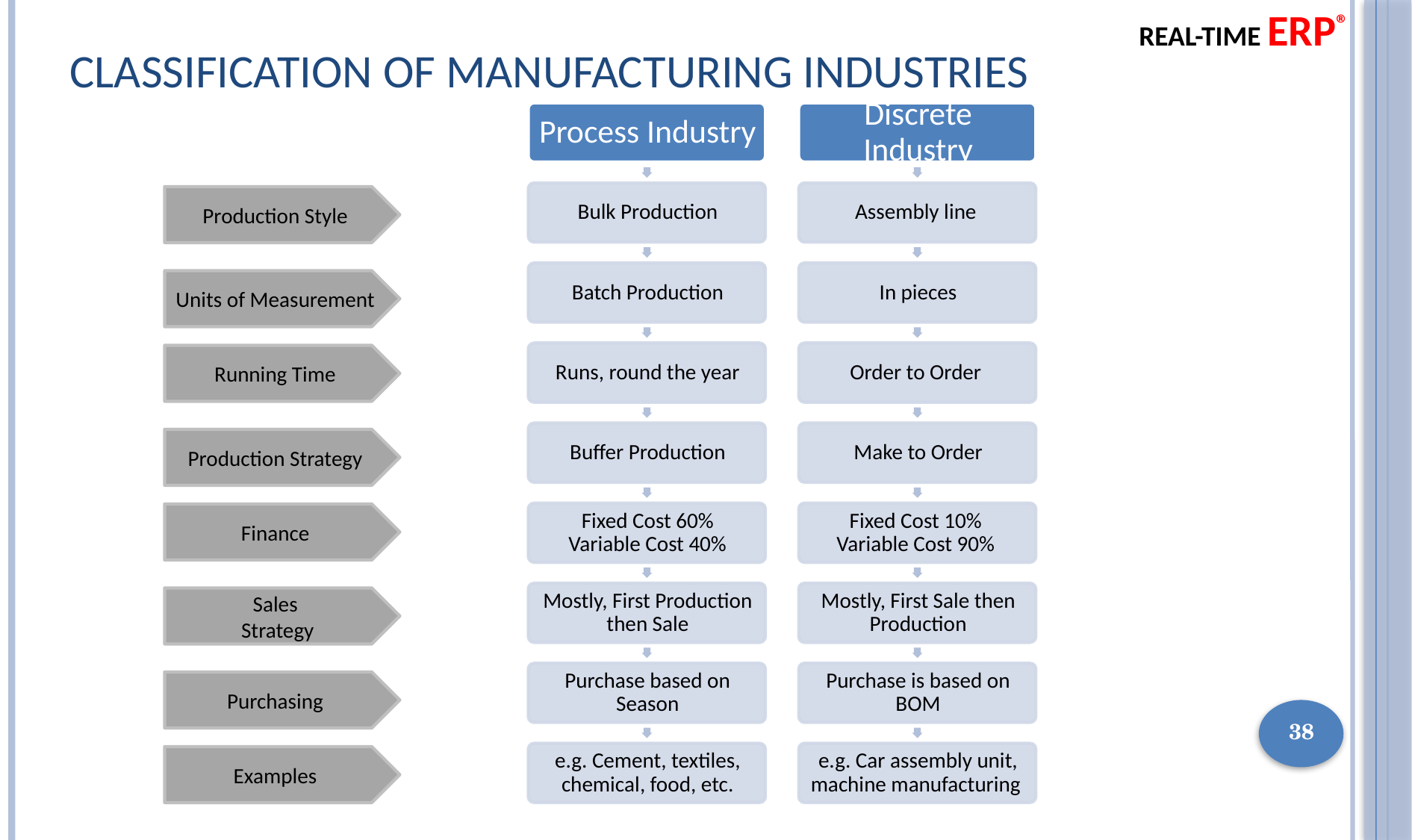

REAL-TIME ERP®
# Classification of Manufacturing Industries
Process Industry
Bulk Production
Batch Production
Runs, round the year
Buffer Production
Fixed Cost 60%
Variable Cost 40%
Mostly, First Production then Sale
Purchase based on Season
e.g. Cement, textiles, chemical, food, etc.
Discrete Industry
Assembly line
In pieces
Order to Order
Make to Order
Fixed Cost 10%
Variable Cost 90%
Mostly, First Sale then Production
Purchase is based on BOM
e.g. Car assembly unit, machine manufacturing
Production Style
Units of Measurement
Running Time
Production Strategy
Finance
Sales
 Strategy
Purchasing
Examples
38